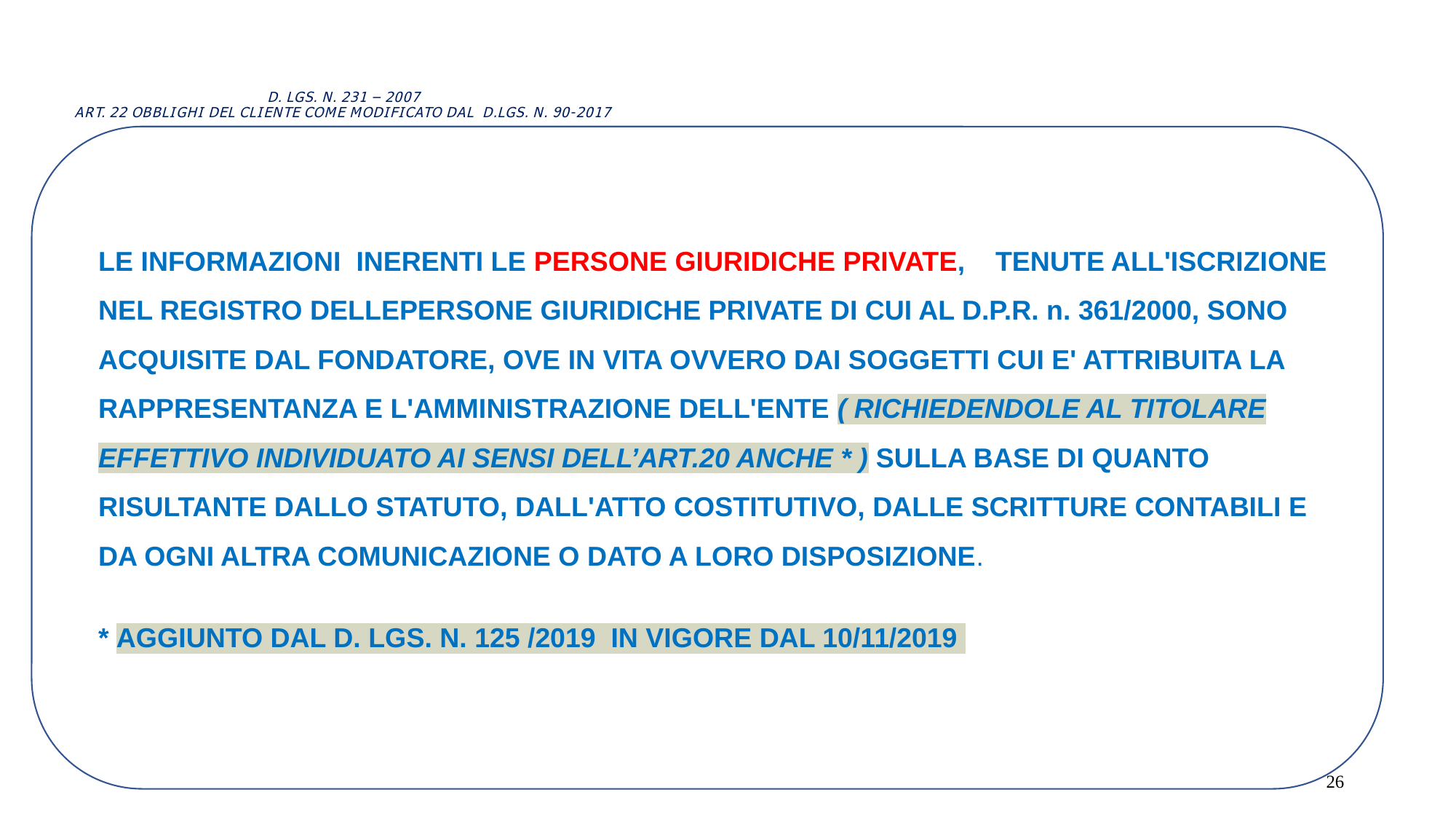

D. LGS. N. 231 – 2007
           ART. 22 OBBLIGHI DEL CLIENTE COME MODIFICATO DAL  D.LGS. N. 90-2017

LE INFORMAZIONI  INERENTI LE PERSONE GIURIDICHE PRIVATE,    TENUTE ALL'ISCRIZIONE NEL REGISTRO DELLEPERSONE GIURIDICHE PRIVATE DI CUI AL D.P.R. n. 361/2000, SONO ACQUISITE DAL FONDATORE, OVE IN VITA OVVERO DAI SOGGETTI CUI E' ATTRIBUITA LA RAPPRESENTANZA E L'AMMINISTRAZIONE DELL'ENTE ( RICHIEDENDOLE AL TITOLARE EFFETTIVO INDIVIDUATO AI SENSI DELL’ART.20 ANCHE * ) SULLA BASE DI QUANTO RISULTANTE DALLO STATUTO, DALL'ATTO COSTITUTIVO, DALLE SCRITTURE CONTABILI E
DA OGNI ALTRA COMUNICAZIONE O DATO A LORO DISPOSIZIONE.

* AGGIUNTO DAL D. LGS. N. 125 /2019  IN VIGORE DAL 10/11/2019
26